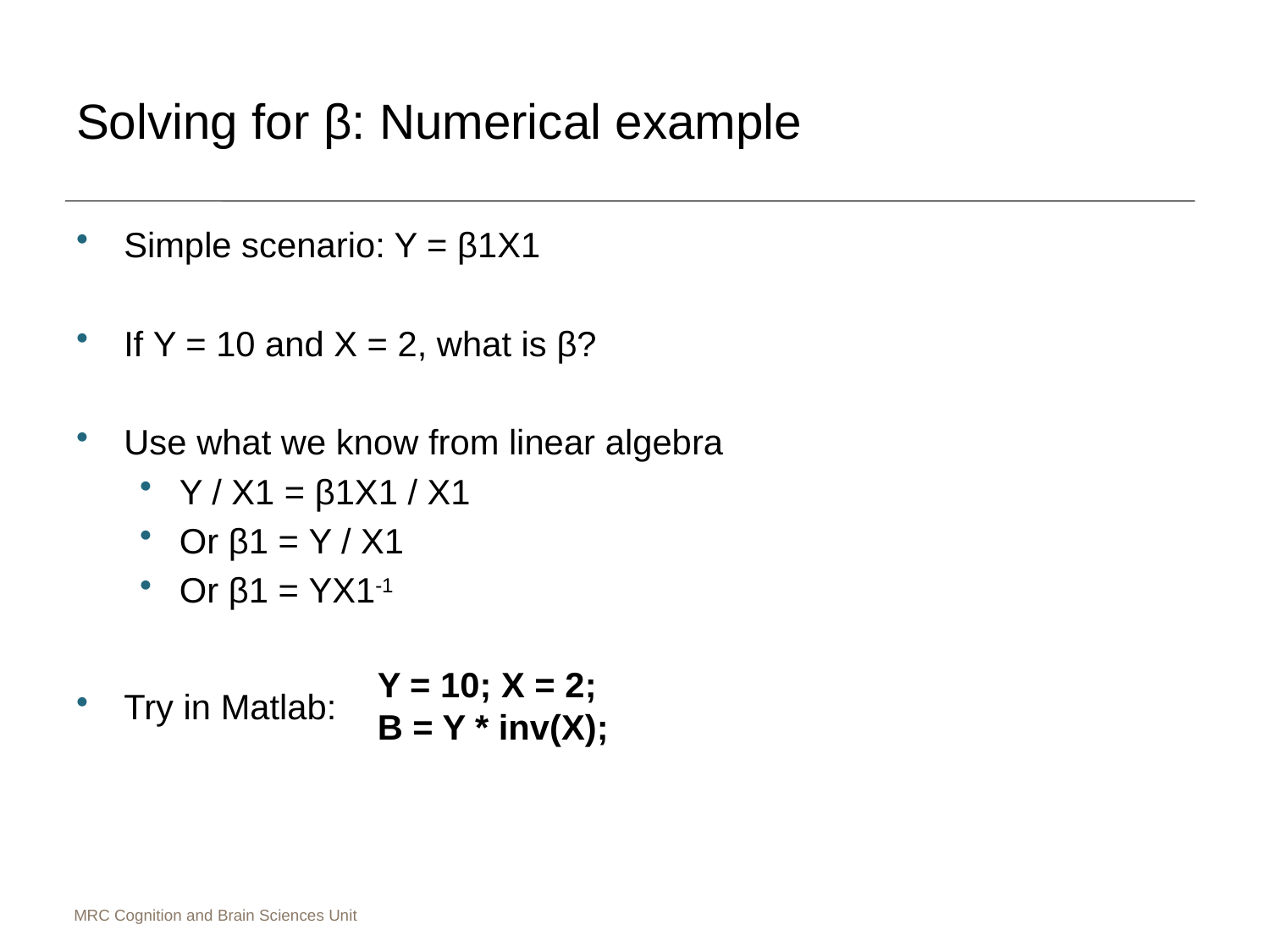

# Solving for β: Numerical example
Simple scenario: Y = β1X1

If Y = 10 and X = 2, what is β?

Use what we know from linear algebra
Y / X1 = β1X1 / X1
Or β1 = Y / X1
Or β1 = YX1-1

Try in Matlab:

Y = 10; X = 2;
B = Y * inv(X);